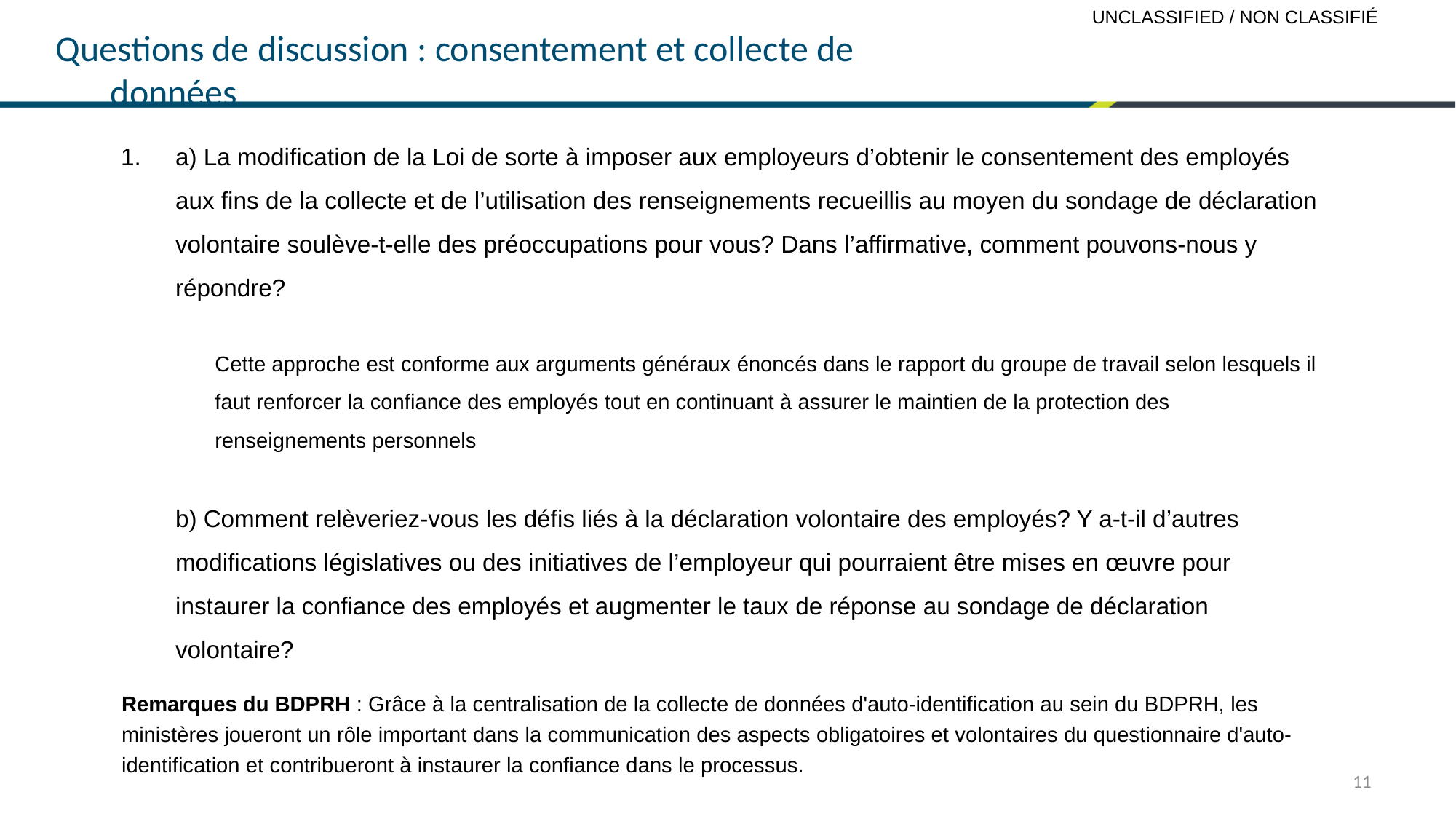

# Questions de discussion : consentement et collecte de données
a) La modification de la Loi de sorte à imposer aux employeurs d’obtenir le consentement des employés aux fins de la collecte et de l’utilisation des renseignements recueillis au moyen du sondage de déclaration volontaire soulève-t-elle des préoccupations pour vous? Dans l’affirmative, comment pouvons-nous y répondre?
Cette approche est conforme aux arguments généraux énoncés dans le rapport du groupe de travail selon lesquels il faut renforcer la confiance des employés tout en continuant à assurer le maintien de la protection des renseignements personnels
	b) Comment relèveriez-vous les défis liés à la déclaration volontaire des employés? Y a-t-il d’autres modifications législatives ou des initiatives de l’employeur qui pourraient être mises en œuvre pour instaurer la confiance des employés et augmenter le taux de réponse au sondage de déclaration volontaire?

Remarques du BDPRH : Grâce à la centralisation de la collecte de données d'auto-identification au sein du BDPRH, les ministères joueront un rôle important dans la communication des aspects obligatoires et volontaires du questionnaire d'auto-identification et contribueront à instaurer la confiance dans le processus.
11